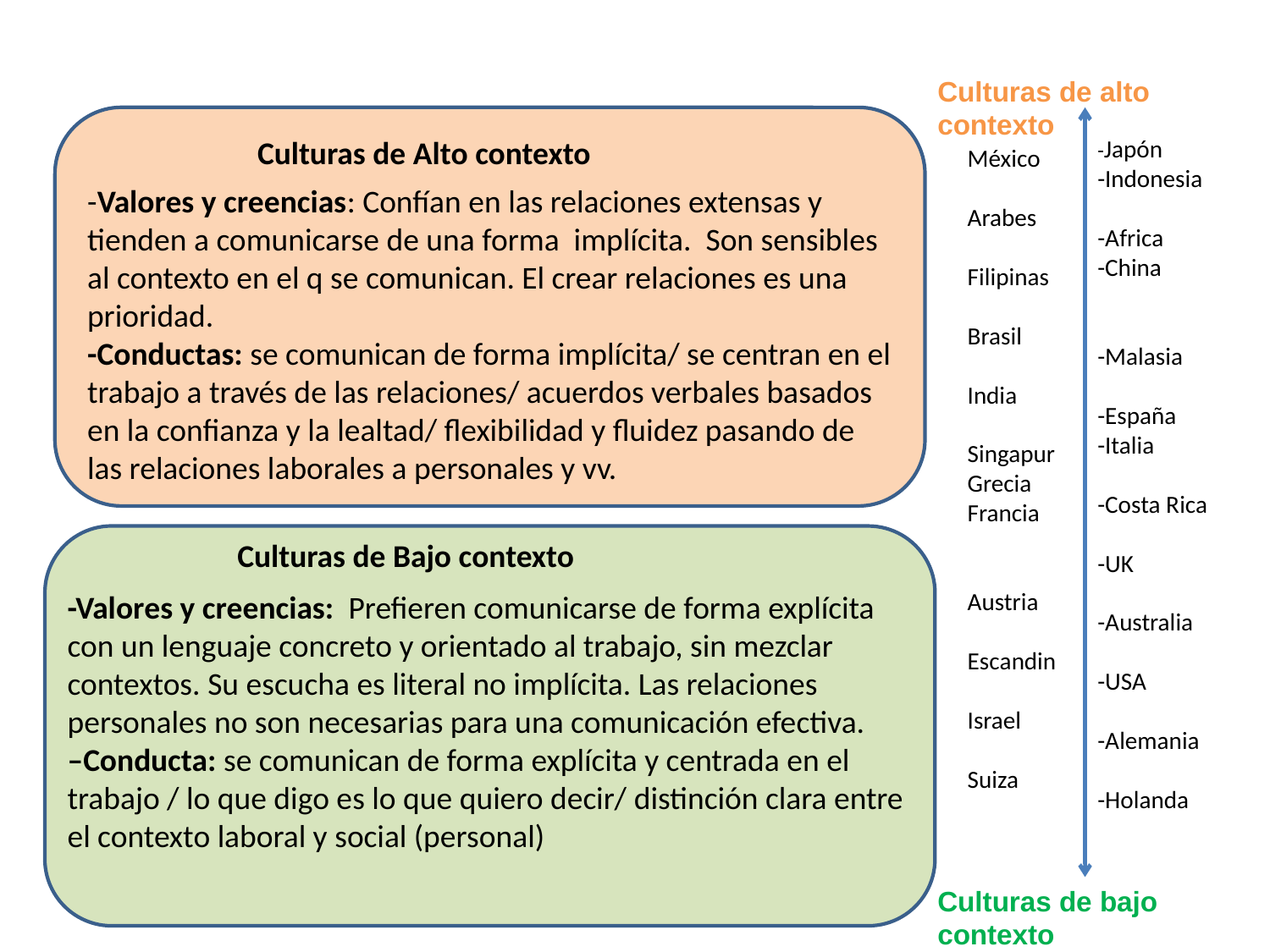

Culturas de alto contexto

Culturas de Alto contexto
-Japón
-Indonesia

-Africa
-China

-Malasia

-España
-Italia

-Costa Rica

-UK

-Australia

-USA

-Alemania

-Holanda

México

Arabes

Filipinas

Brasil

India

Singapur
Grecia
Francia

Austria

Escandin

Israel

Suiza
-Valores y creencias: Confían en las relaciones extensas y tienden a comunicarse de una forma  implícita.  Son sensibles al contexto en el q se comunican. El crear relaciones es una prioridad.
-Conductas: se comunican de forma implícita/ se centran en el trabajo a través de las relaciones/ acuerdos verbales basados en la confianza y la lealtad/ flexibilidad y fluidez pasando de las relaciones laborales a personales y vv.

Culturas de Bajo contexto
-Valores y creencias:  Prefieren comunicarse de forma explícita con un lenguaje concreto y orientado al trabajo, sin mezclar contextos. Su escucha es literal no implícita. Las relaciones personales no son necesarias para una comunicación efectiva.
–Conducta: se comunican de forma explícita y centrada en el trabajo / lo que digo es lo que quiero decir/ distinción clara entre el contexto laboral y social (personal)
Culturas de bajo contexto